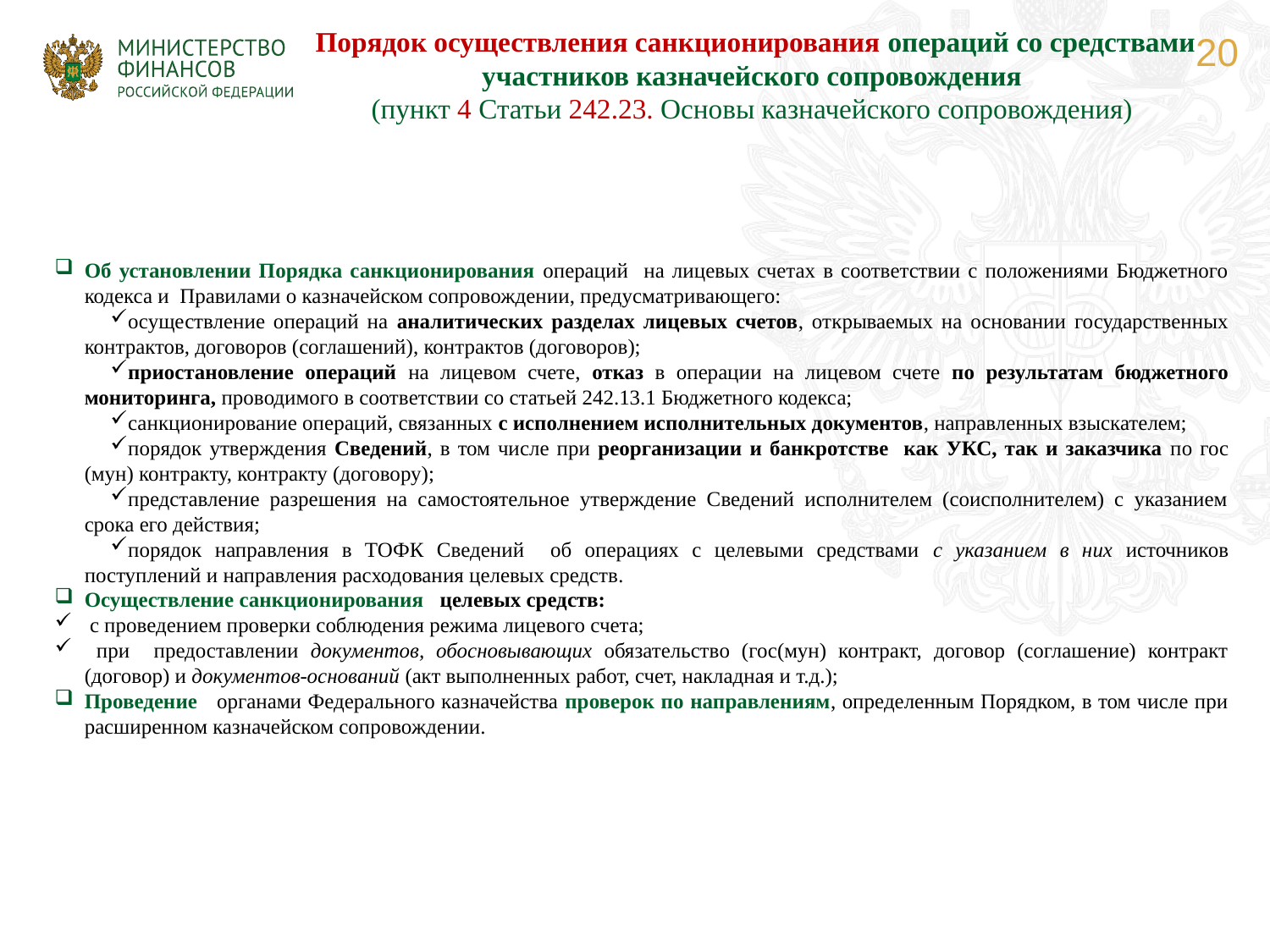

Порядок осуществления санкционирования операций со средствами участников казначейского сопровождения
(пункт 4 Статьи 242.23. Основы казначейского сопровождения)

Об установлении Порядка санкционирования операций  на лицевых счетах в соответствии с положениями Бюджетного кодекса и  Правилами о казначейском сопровождении, предусматривающего:
осуществление операций на аналитических разделах лицевых счетов, открываемых на основании государственных контрактов, договоров (соглашений), контрактов (договоров);
приостановление операций на лицевом счете, отказ в операции на лицевом счете по результатам бюджетного мониторинга, проводимого в соответствии со статьей 242.13.1 Бюджетного кодекса;
санкционирование операций, связанных с исполнением исполнительных документов, направленных взыскателем;
порядок утверждения Сведений, в том числе при реорганизации и банкротстве  как УКС, так и заказчика по гос (мун) контракту, контракту (договору);
представление разрешения на самостоятельное утверждение Сведений исполнителем (соисполнителем) с указанием срока его действия;
порядок направления в ТОФК Сведений  об операциях с целевыми средствами с указанием в них источников поступлений и направления расходования целевых средств.
Осуществление санкционирования   целевых средств:
 с проведением проверки соблюдения режима лицевого счета;
 при  предоставлении документов, обосновывающих обязательство (гос(мун) контракт, договор (соглашение) контракт (договор) и документов-оснований (акт выполненных работ, счет, накладная и т.д.);
Проведение   органами Федерального казначейства проверок по направлениям, определенным Порядком, в том числе при расширенном казначейском сопровождении.